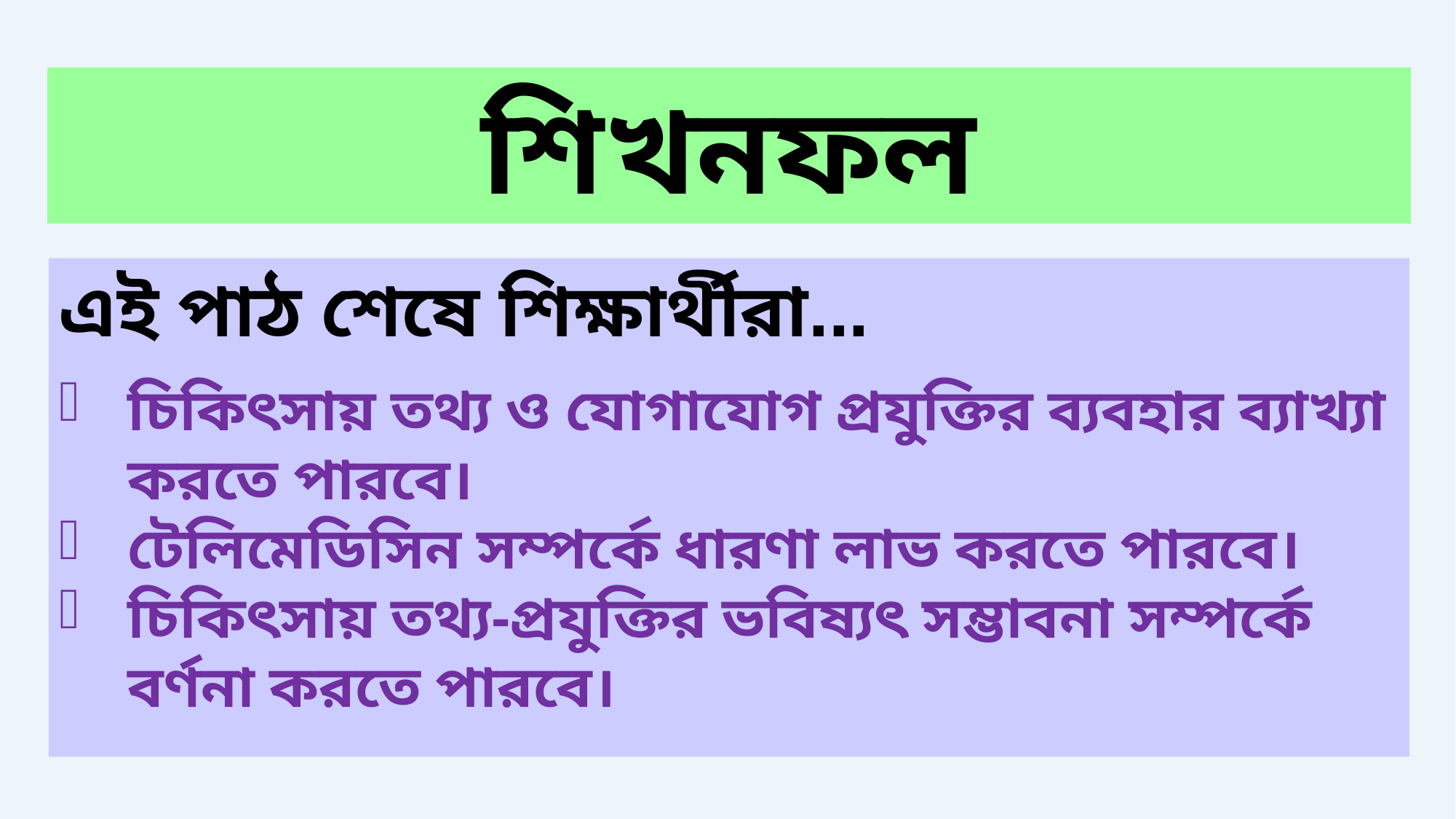

শিখনফল
এই পাঠ শেষে শিক্ষার্থীরা...

চিকিৎসায় তথ্য ও যোগাযোগ প্রযুক্তির ব্যবহার ব্যাখ্যা করতে পারবে।
টেলিমেডিসিন সম্পর্কে ধারণা লাভ করতে পারবে।
চিকিৎসায় তথ্য-প্রযুক্তির ভবিষ্যৎ সম্ভাবনা সম্পর্কে বর্ণনা করতে পারবে।